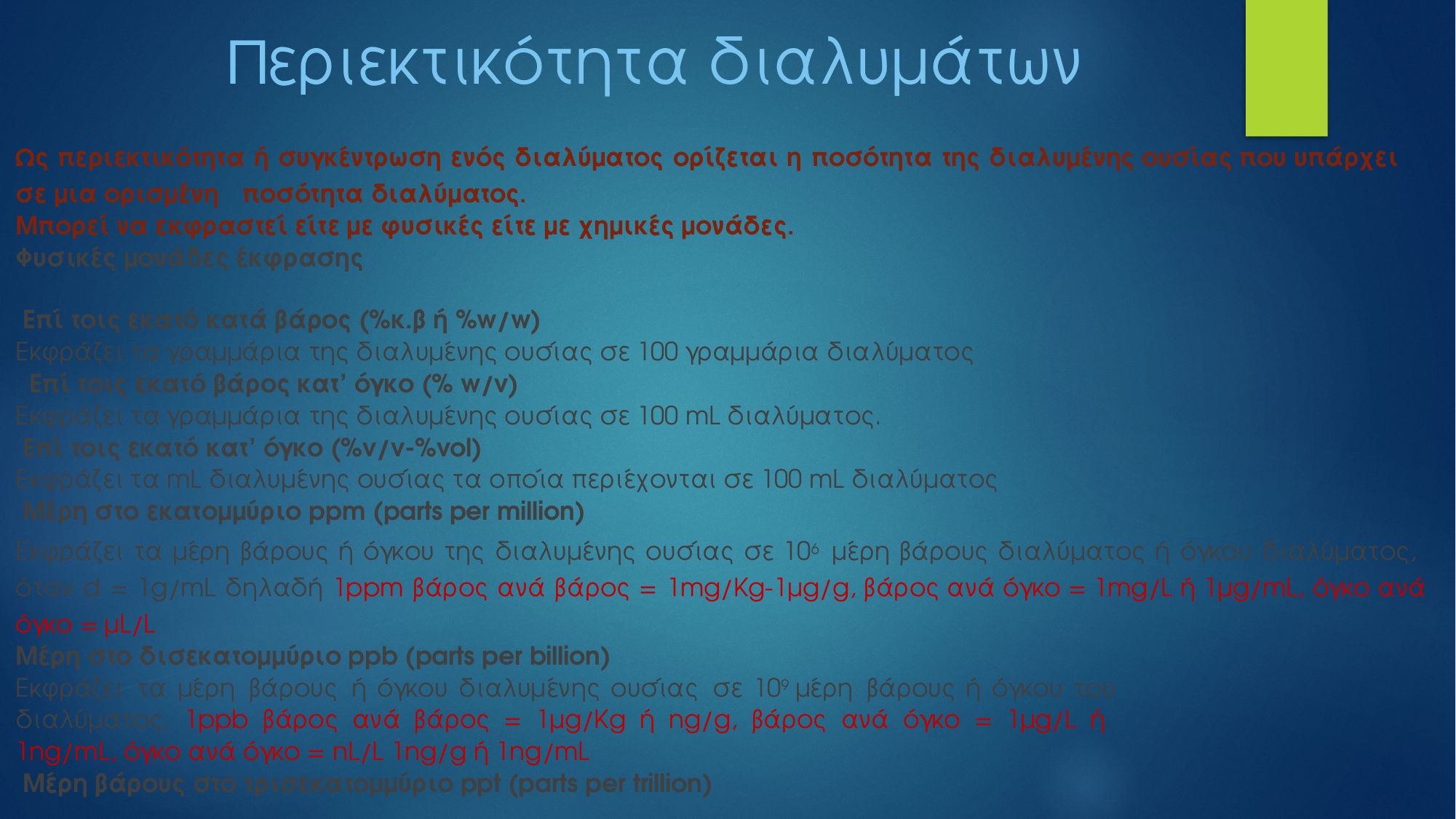

# Περιεκτικότητα διαλυμάτων
Ως περιεκτικότητα ή συγκέντρωση ενός διαλύματος ορίζεται η ποσότητα της διαλυμένης ουσίας που υπάρχει σε μια ορισμένη	ποσότητα διαλύματος.
Μπορεί να εκφραστεί είτε με φυσικές είτε με χημικές μονάδες.
Φυσικές μονάδες έκφρασης

 Επί τοις εκατό κατά βάρος (%κ.β ή %w/w)
Εκφράζει τα γραμμάρια της διαλυμένης ουσίας σε 100 γραμμάρια διαλύματος
  Επί τοις εκατό βάρος κατ’ όγκο (% w/v)
Εκφράζει τα γραμμάρια της διαλυμένης ουσίας σε 100 mL διαλύματος.
 Επί τοις εκατό κατ’ όγκο (%v/v-%vol)
Εκφράζει τα mL διαλυμένης ουσίας τα οποία περιέχονται σε 100 mL διαλύματος
 Μέρη στο εκατομμύριο ppm (parts per million)
Εκφράζει τα μέρη βάρους ή όγκου της διαλυμένης ουσίας σε 106  μέρη βάρους διαλύματος ή όγκου διαλύματος,  όταν d = 1g/mL δηλαδή 1ppm βάρος ανά βάρος = 1mg/Kg-1μg/g, βάρος ανά όγκο = 1mg/L ή 1μg/mL, όγκο ανά όγκο = μL/L
Μέρη στο δισεκατομμύριο ppb (parts per billion)
Εκφράζει  τα μέρη  βάρους  ή όγκου διαλυμένης ουσίας  σε 109 μέρη  βάρους ή όγκου του
διαλύματος.  1ppb  βάρος  ανά  βάρος  =  1μg/Kg  ή  ng/g,  βάρος  ανά  όγκο  =  1μg/L  ή
1ng/mL, όγκο ανά όγκο = nL/L 1ng/g ή 1ng/mL
 Μέρη βάρους στο τρισεκατομμύριο ppt (parts per trillion)